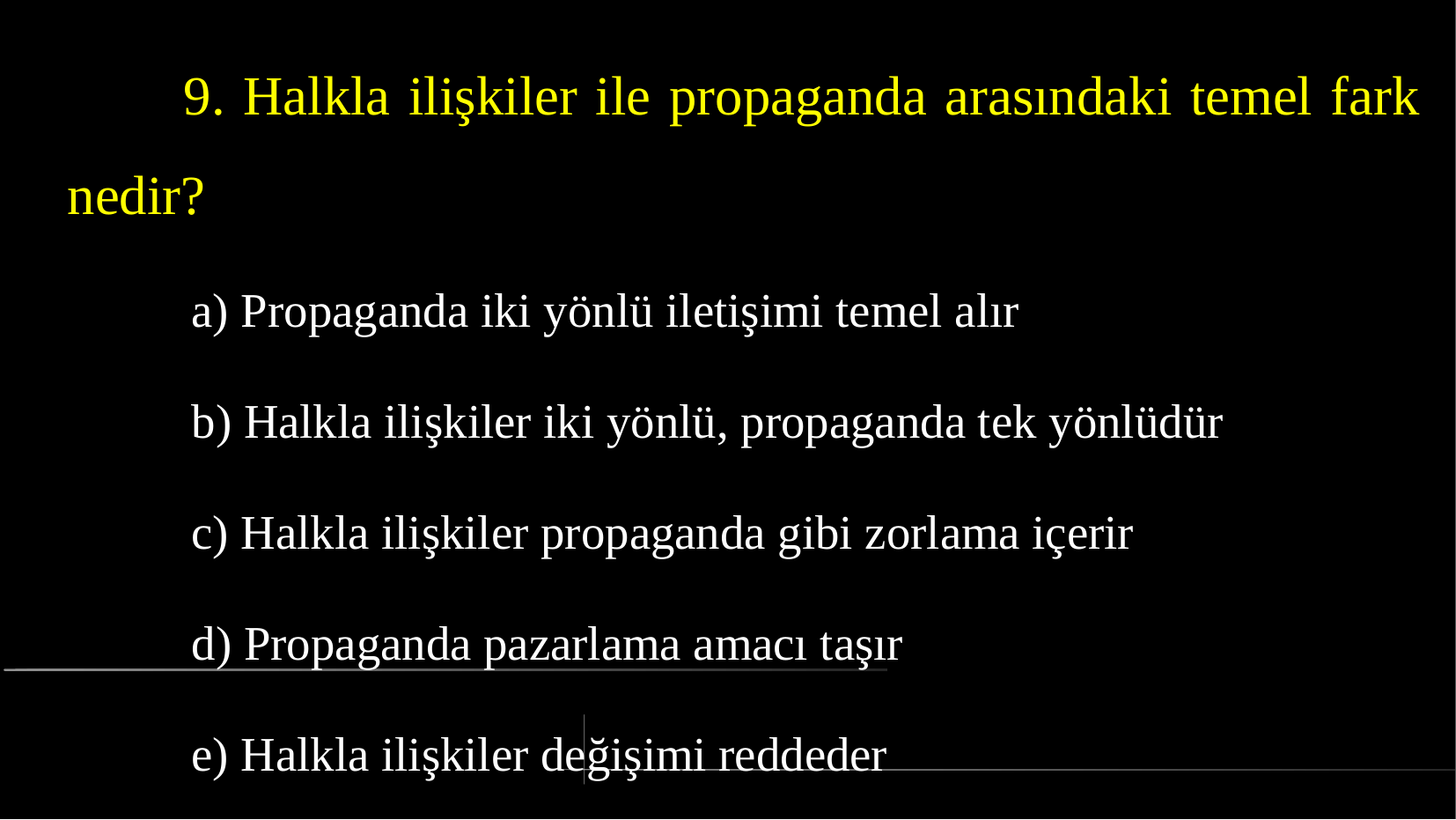

9. Halkla ilişkiler ile propaganda arasındaki temel fark nedir?
a) Propaganda iki yönlü iletişimi temel alır
b) Halkla ilişkiler iki yönlü, propaganda tek yönlüdür
c) Halkla ilişkiler propaganda gibi zorlama içerir
d) Propaganda pazarlama amacı taşır
e) Halkla ilişkiler değişimi reddeder